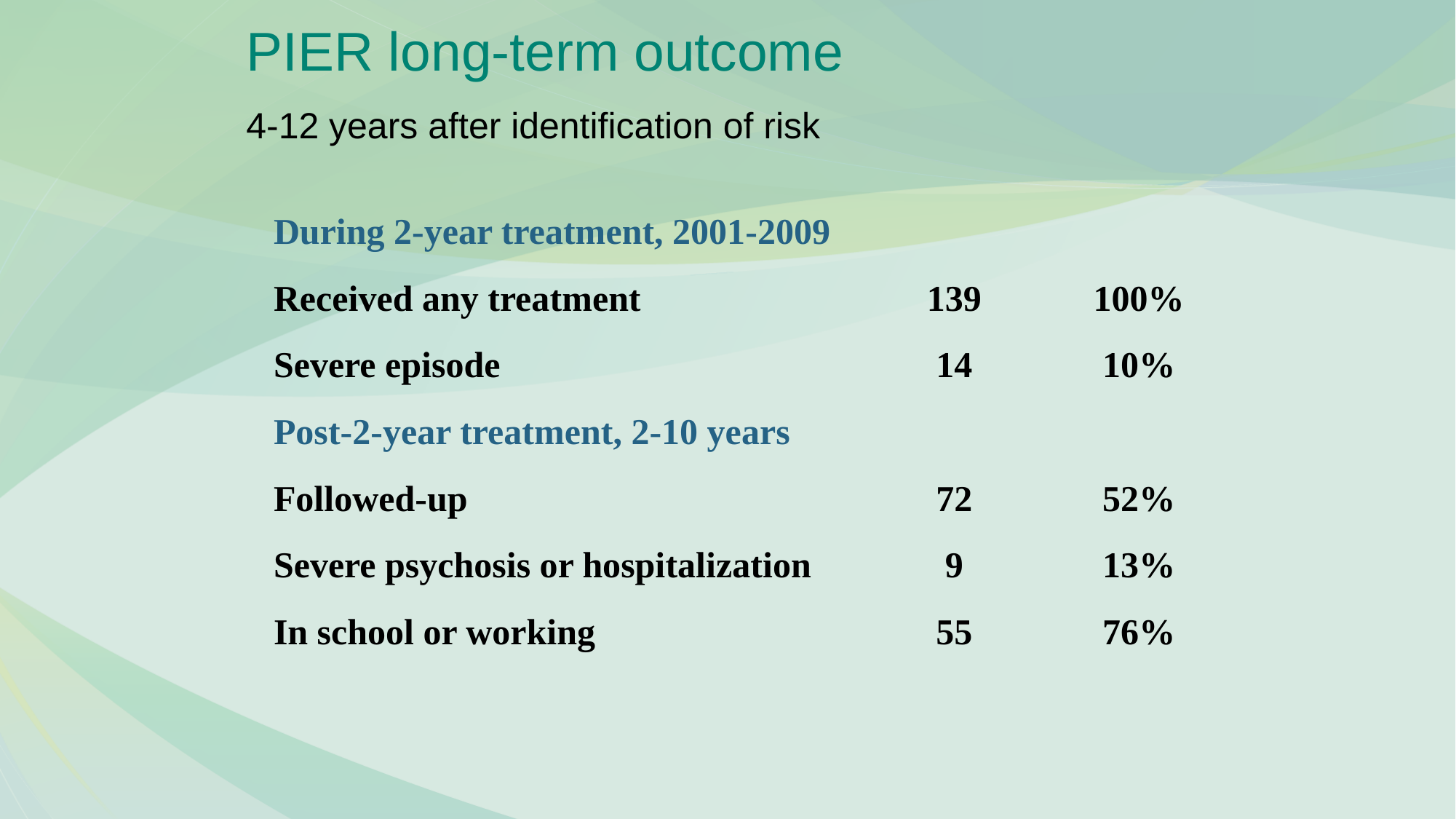

PIER long-term outcome
4-12 years after identification of risk
| During 2-year treatment, 2001-2009 |  |  |
| --- | --- | --- |
| Received any treatment | 139 | 100% |
| Severe episode | 14 | 10% |
| Post-2-year treatment, 2-10 years |  |  |
| Followed-up | 72 | 52% |
| Severe psychosis or hospitalization | 9 | 13% |
| In school or working | 55 | 76% |